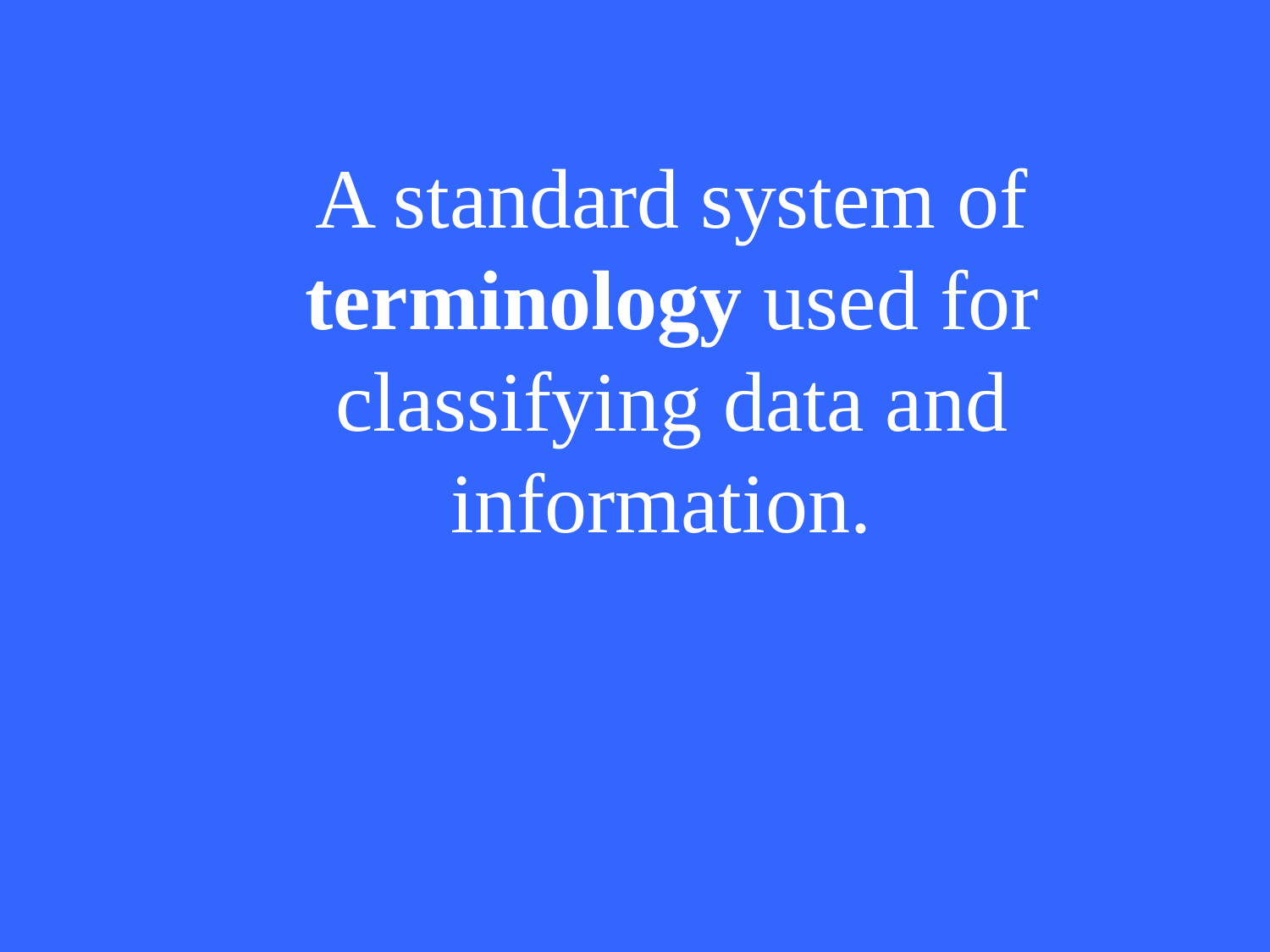

A standard system of terminology used for classifying data and information.